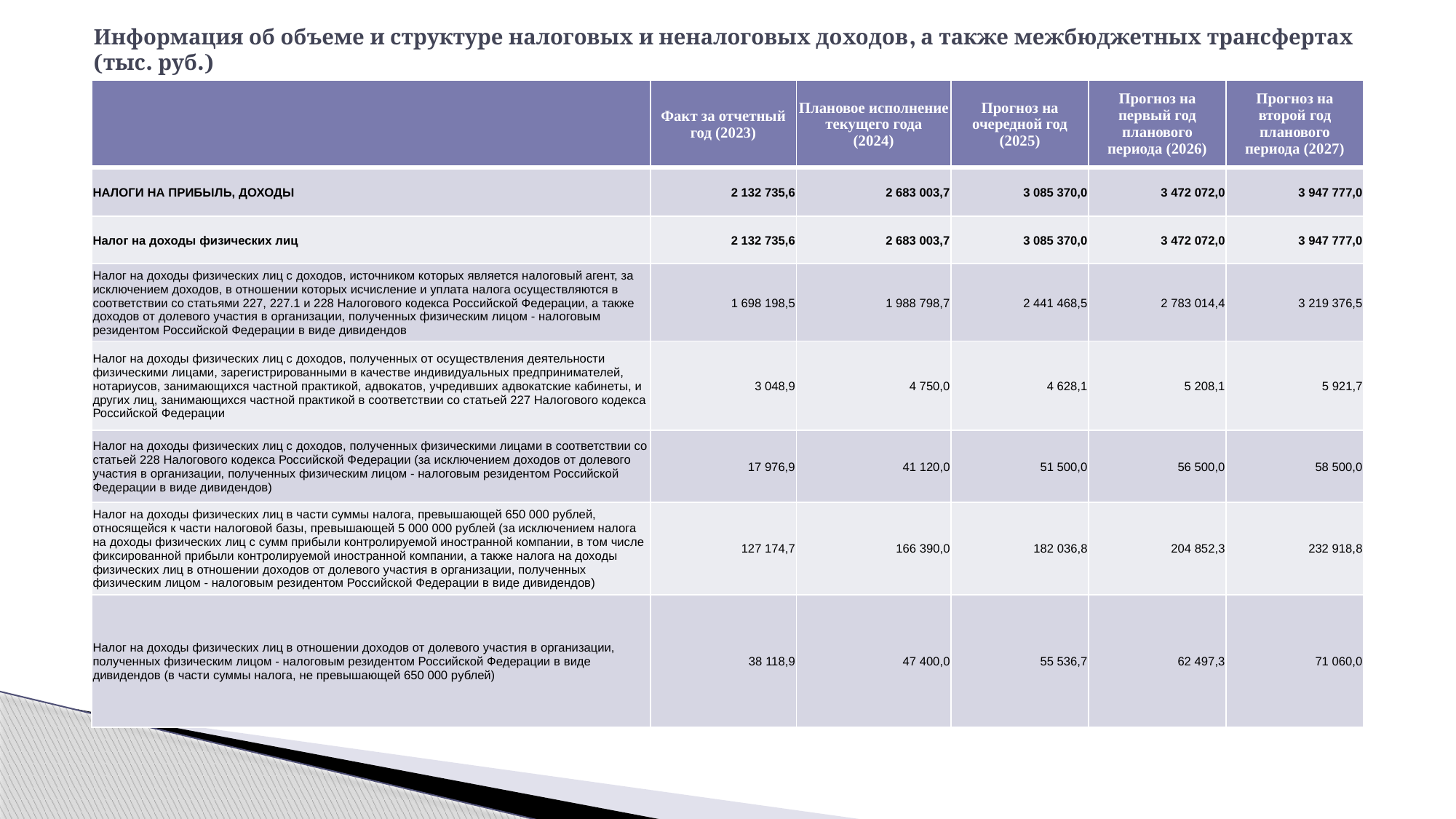

# Информация об объеме и структуре налоговых и неналоговых доходов, а также межбюджетных трансфертах (тыс. руб.)
|  | Факт за отчетный год (2023) | Плановое исполнение текущего года (2024) | Прогноз на очередной год (2025) | Прогноз на первый год планового периода (2026) | Прогноз на второй год планового периода (2027) |
| --- | --- | --- | --- | --- | --- |
| НАЛОГИ НА ПРИБЫЛЬ, ДОХОДЫ | 2 132 735,6 | 2 683 003,7 | 3 085 370,0 | 3 472 072,0 | 3 947 777,0 |
| Налог на доходы физических лиц | 2 132 735,6 | 2 683 003,7 | 3 085 370,0 | 3 472 072,0 | 3 947 777,0 |
| Налог на доходы физических лиц с доходов, источником которых является налоговый агент, за исключением доходов, в отношении которых исчисление и уплата налога осуществляются в соответствии со статьями 227, 227.1 и 228 Налогового кодекса Российской Федерации, а также доходов от долевого участия в организации, полученных физическим лицом - налоговым резидентом Российской Федерации в виде дивидендов | 1 698 198,5 | 1 988 798,7 | 2 441 468,5 | 2 783 014,4 | 3 219 376,5 |
| Налог на доходы физических лиц с доходов, полученных от осуществления деятельности физическими лицами, зарегистрированными в качестве индивидуальных предпринимателей, нотариусов, занимающихся частной практикой, адвокатов, учредивших адвокатские кабинеты, и других лиц, занимающихся частной практикой в соответствии со статьей 227 Налогового кодекса Российской Федерации | 3 048,9 | 4 750,0 | 4 628,1 | 5 208,1 | 5 921,7 |
| Налог на доходы физических лиц с доходов, полученных физическими лицами в соответствии со статьей 228 Налогового кодекса Российской Федерации (за исключением доходов от долевого участия в организации, полученных физическим лицом - налоговым резидентом Российской Федерации в виде дивидендов) | 17 976,9 | 41 120,0 | 51 500,0 | 56 500,0 | 58 500,0 |
| Налог на доходы физических лиц в части суммы налога, превышающей 650 000 рублей, относящейся к части налоговой базы, превышающей 5 000 000 рублей (за исключением налога на доходы физических лиц с сумм прибыли контролируемой иностранной компании, в том числе фиксированной прибыли контролируемой иностранной компании, а также налога на доходы физических лиц в отношении доходов от долевого участия в организации, полученных физическим лицом - налоговым резидентом Российской Федерации в виде дивидендов) | 127 174,7 | 166 390,0 | 182 036,8 | 204 852,3 | 232 918,8 |
| Налог на доходы физических лиц в отношении доходов от долевого участия в организации, полученных физическим лицом - налоговым резидентом Российской Федерации в виде дивидендов (в части суммы налога, не превышающей 650 000 рублей) | 38 118,9 | 47 400,0 | 55 536,7 | 62 497,3 | 71 060,0 |